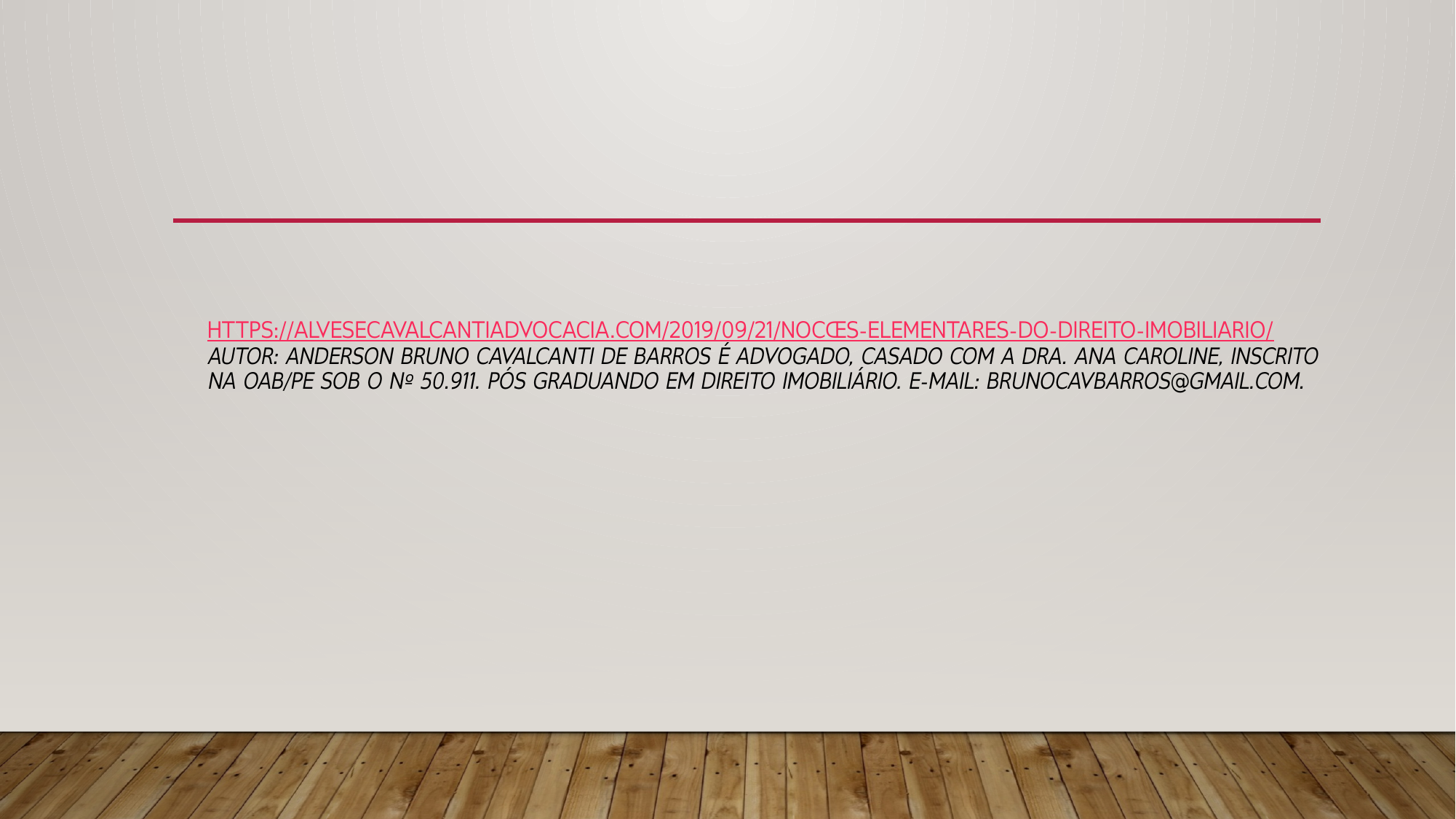

# https://alvesecavalcantiadvocacia.com/2019/09/21/nocoes-elementares-do-direito-imobiliario/ Autor: Anderson Bruno Cavalcanti de Barros é Advogado, Casado com a Dra. Ana Caroline, inscrito na OAB/PE sob o nº 50.911. Pós graduando em Direito Imobiliário. e-mail: brunocavbarros@gmail.com.